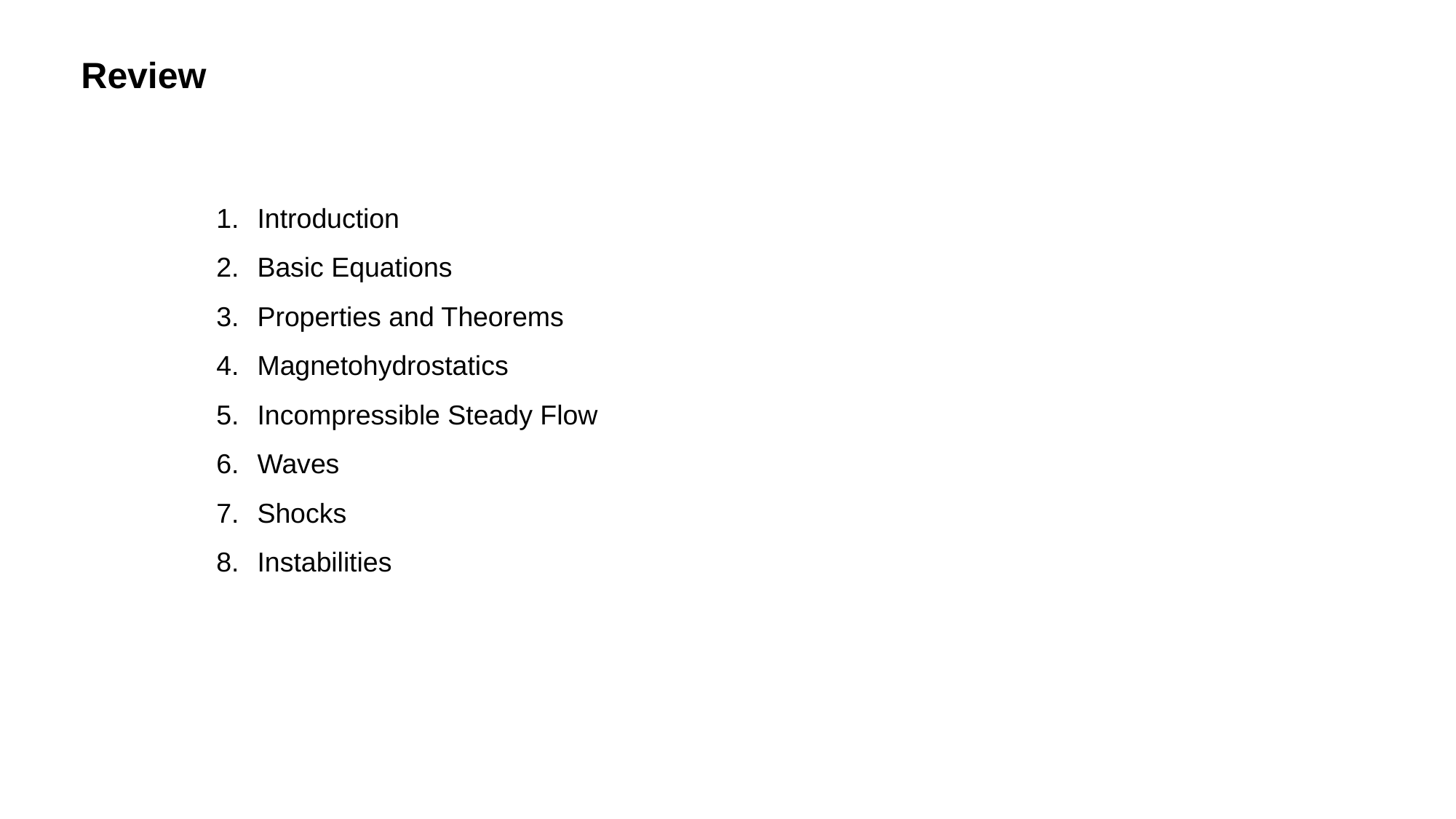

Review
Introduction
Basic Equations
Properties and Theorems
Magnetohydrostatics
Incompressible Steady Flow
Waves
Shocks
Instabilities